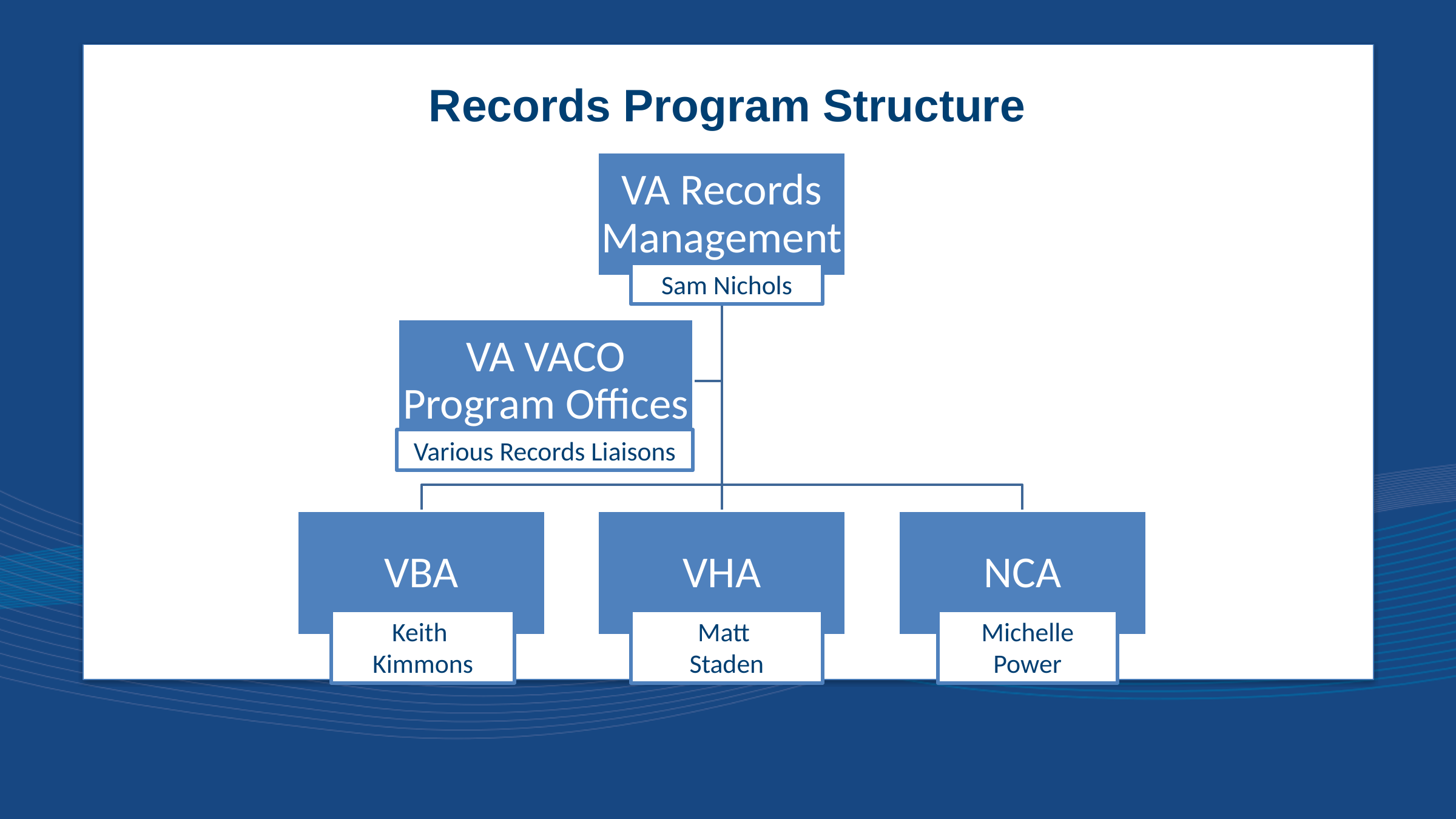

Records Program Structure
VA Records Management
VBA
VHA
NCA
VA VACO Program Offices
Sam Nichols
Various Records Liaisons
Keith
Kimmons
Matt
Staden
Michelle Power